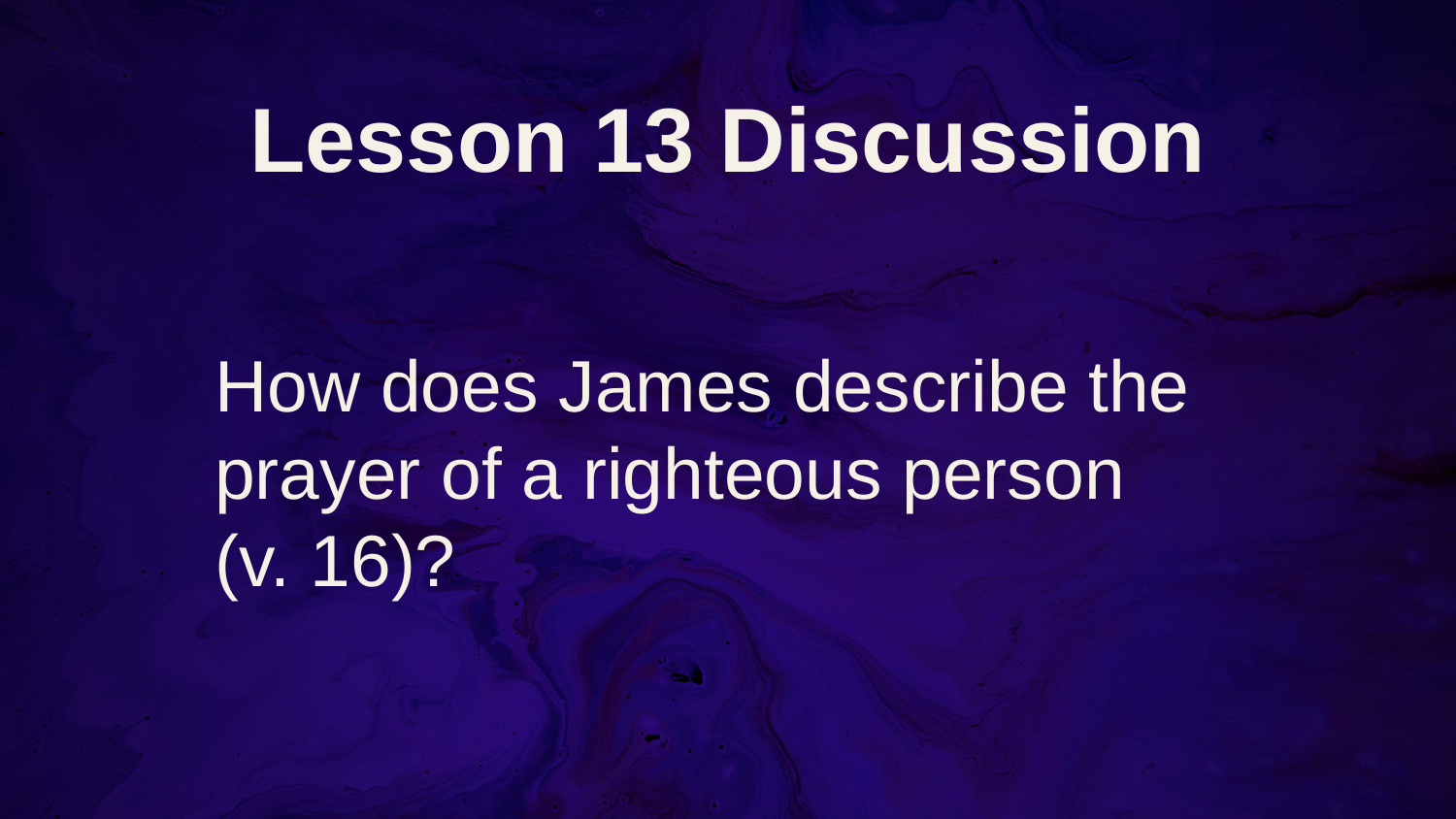

# Lesson 13 Discussion
How does James describe the prayer of a righteous person
(v. 16)?